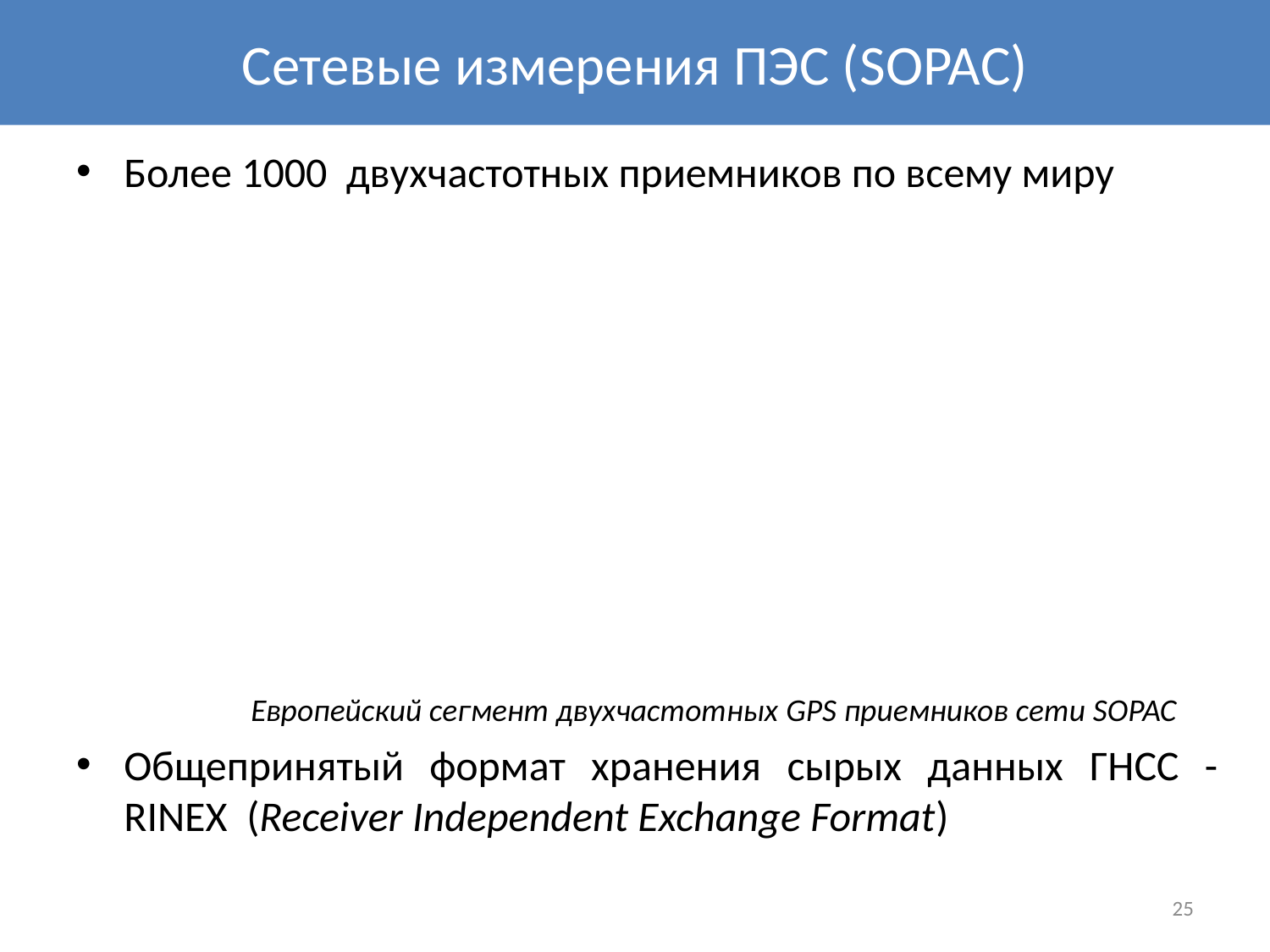

Сетевые измерения ПЭС (SOPAC)
Более 1000  двухчастотных приемников по всему миру

		Европейский сегмент двухчастотных GPS приемников сети SOPAC
Общепринятый формат хранения сырых данных ГНСС - RINEX  (Receiver Independent Exchange Format)
25